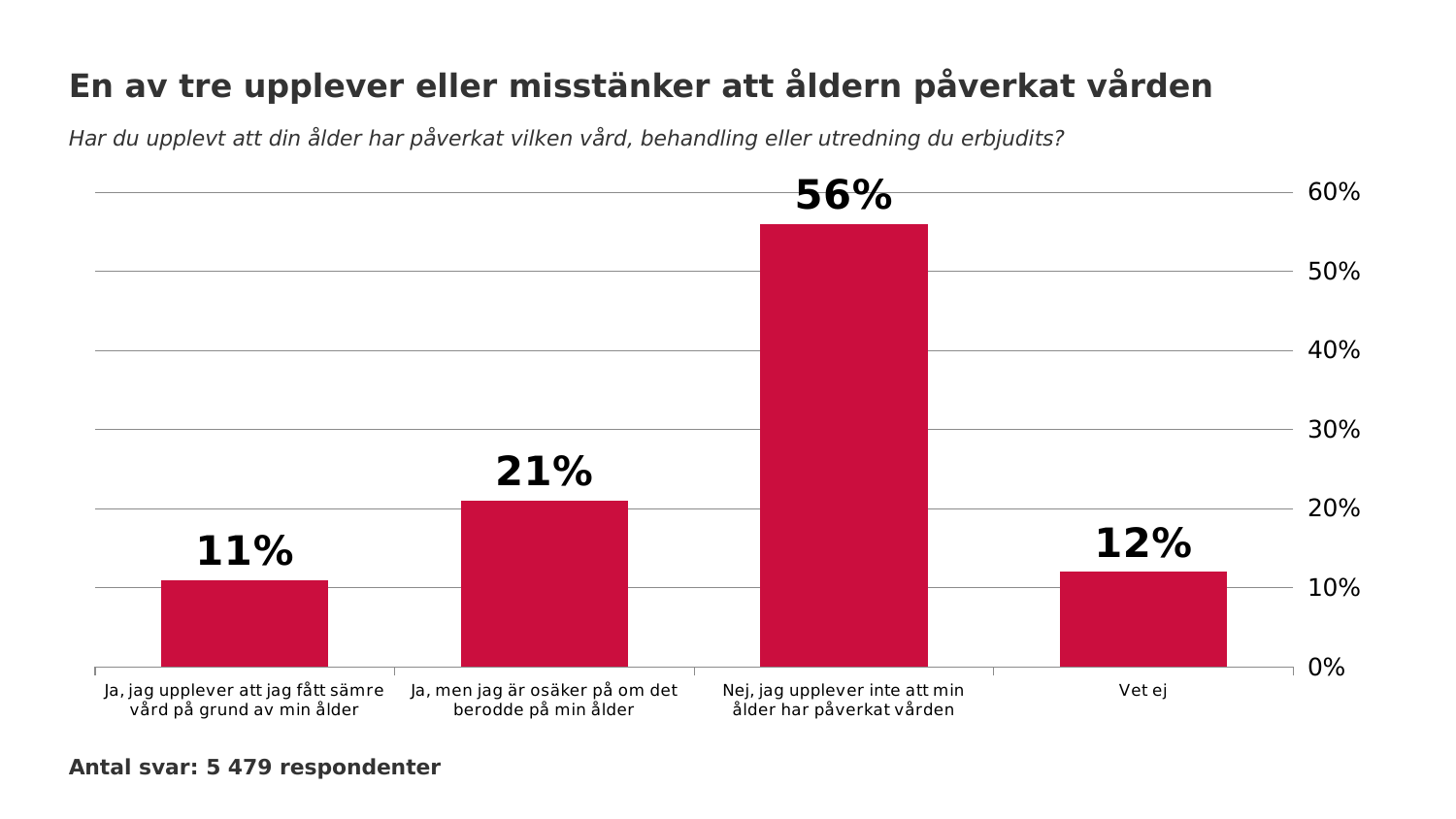

En av tre upplever eller misstänker att åldern påverkat vården
Har du upplevt att din ålder har påverkat vilken vård, behandling eller utredning du erbjudits?

### Chart

| Category | Har du upplevt att din ålder har påverkat vilken vård, behandling eller utredning du erbjudits? |
|---|---|
| Ja, jag upplever att jag fått sämre vård på grund av min ålder | 0.11 |
| Ja, men jag är osäker på om det berodde på min ålder | 0.21 |
| Nej, jag upplever inte att min ålder har påverkat vården | 0.56 |
| Vet ej | 0.12 |
Antal svar: 5 479 respondenter